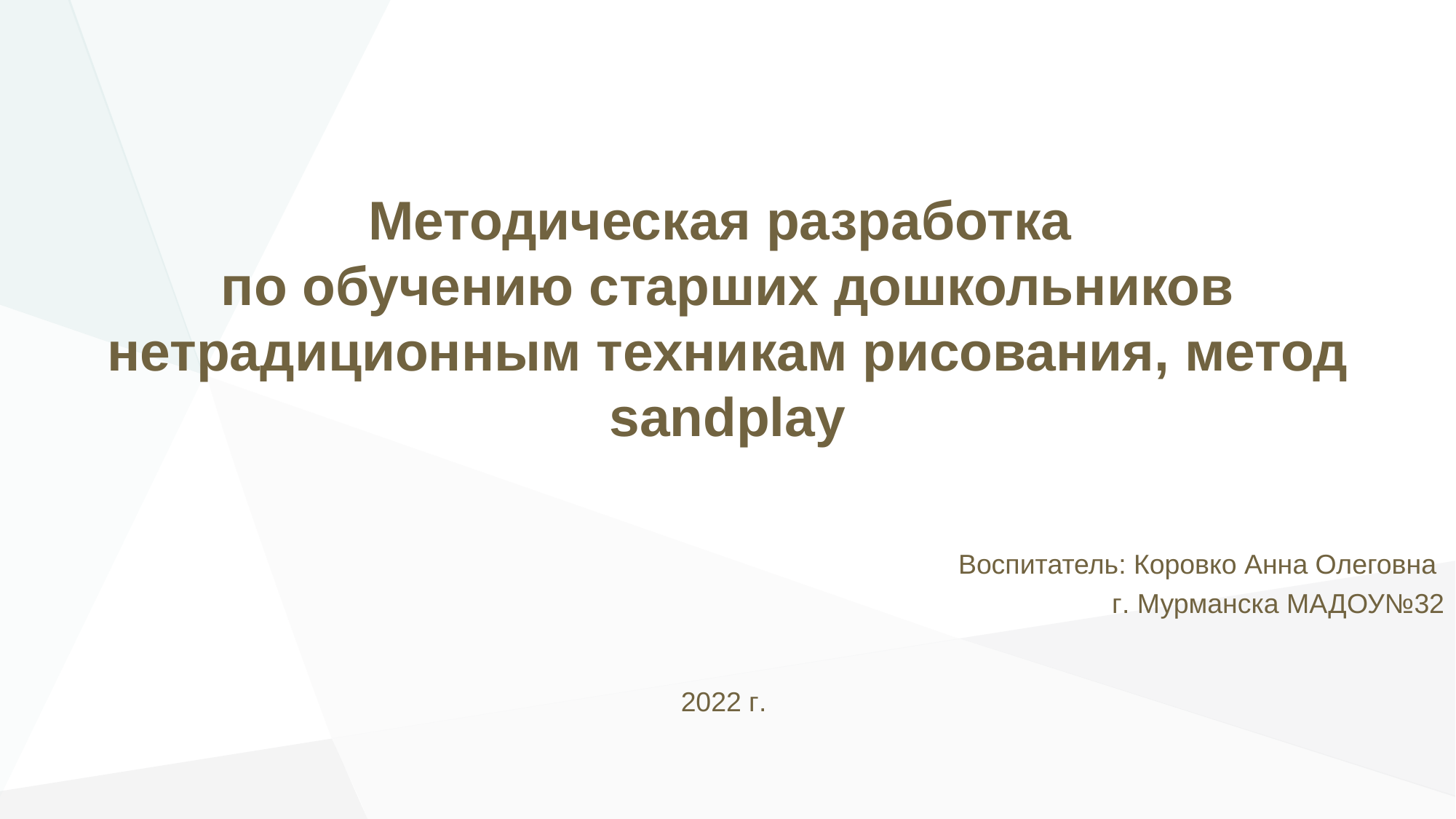

# Методическая разработка
по обучению старших дошкольников нетрадиционным техникам рисования, метод sandplay

  Воспитатель: Коровко Анна Олеговна
г. Мурманска МАДОУ№32

2022 г.